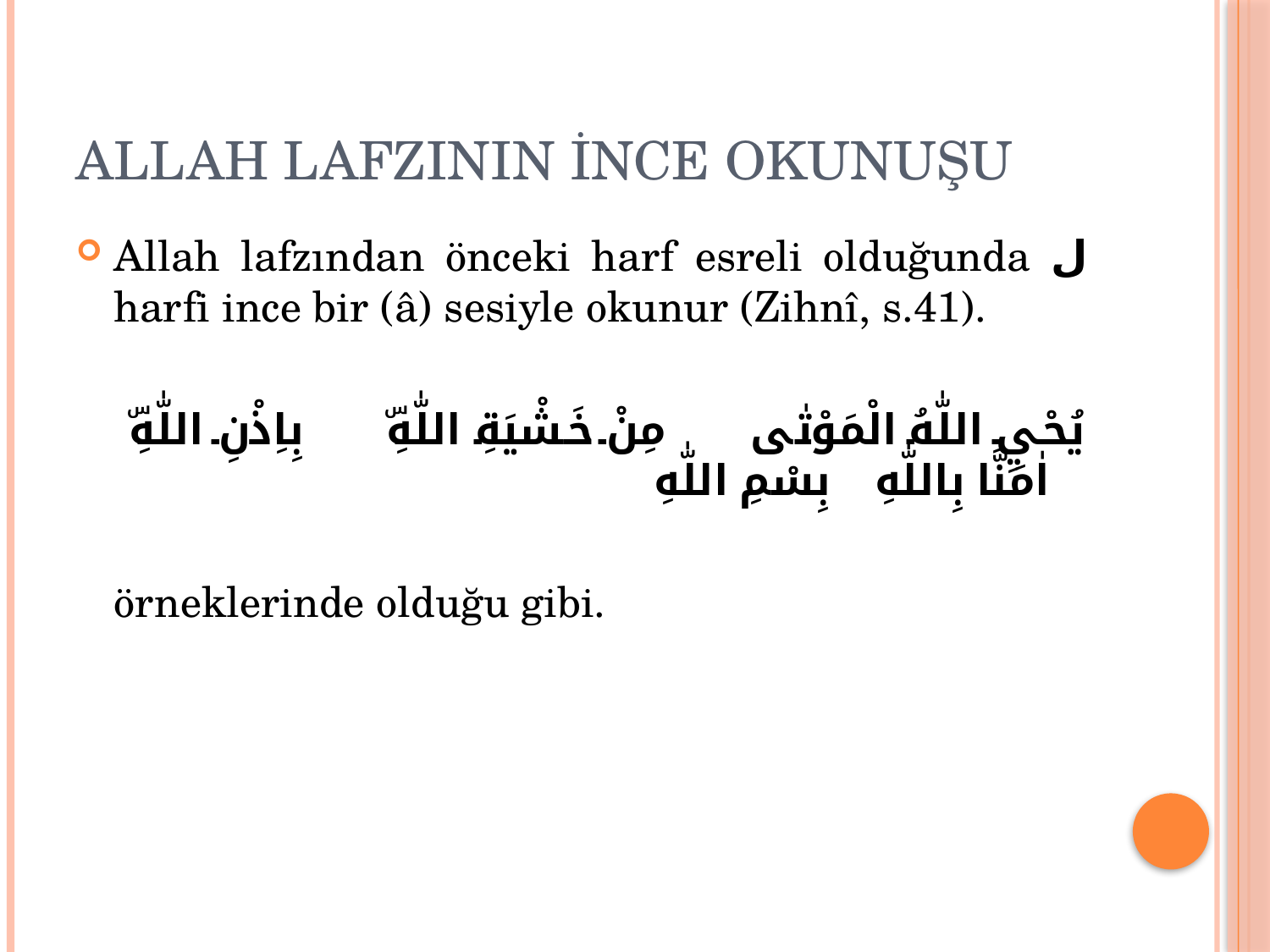

# Allah Lafzının İnce Okunuşu
Allah lafzından önceki harf esreli olduğunda ل harfi ince bir (â) sesiyle okunur (Zihnî, s.41).

يُحْيِ اللّٰهُ الْمَوْتٰى       مِنْ خَشْيَةِ اللّٰهِۜ       بِاِذْنِ اللّٰهِۜ      اٰمَنَّا بِاللّٰهِ    بِسْمِ اللّٰهِ

	örneklerinde olduğu gibi.